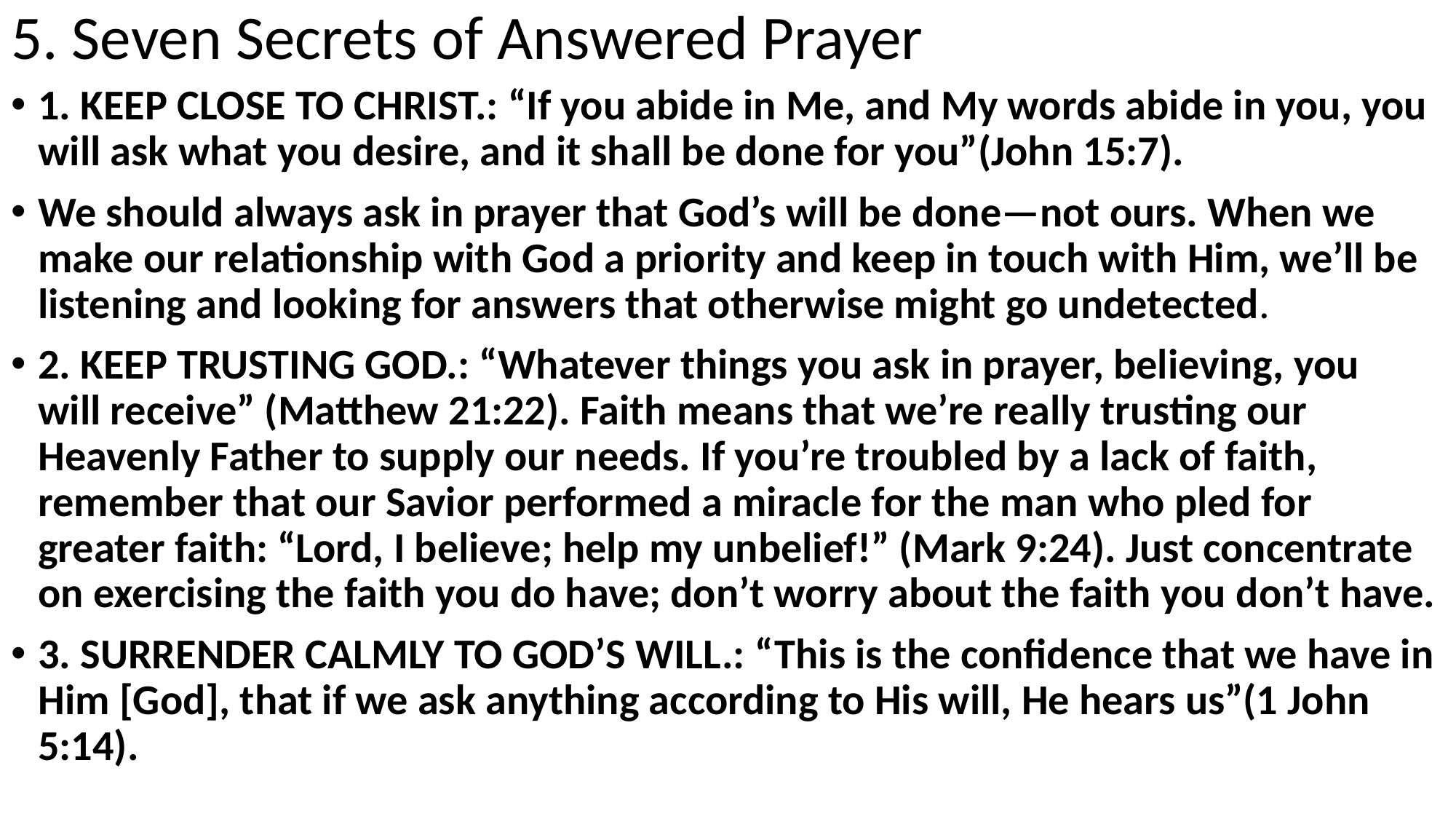

# 5. Seven Secrets of Answered Prayer
1. KEEP CLOSE TO CHRIST.: “If you abide in Me, and My words abide in you, you will ask what you desire, and it shall be done for you”(John 15:7).
We should always ask in prayer that God’s will be done—not ours. When we make our relationship with God a priority and keep in touch with Him, we’ll be listening and looking for answers that otherwise might go undetected.
2. KEEP TRUSTING GOD.: “Whatever things you ask in prayer, believing, you will receive” (Matthew 21:22). Faith means that we’re really trusting our Heavenly Father to supply our needs. If you’re troubled by a lack of faith, remember that our Savior performed a miracle for the man who pled for greater faith: “Lord, I believe; help my unbelief!” (Mark 9:24). Just concentrate on exercising the faith you do have; don’t worry about the faith you don’t have.
3. SURRENDER CALMLY TO GOD’S WILL.: “This is the confidence that we have in Him [God], that if we ask anything according to His will, He hears us”(1 John 5:14).